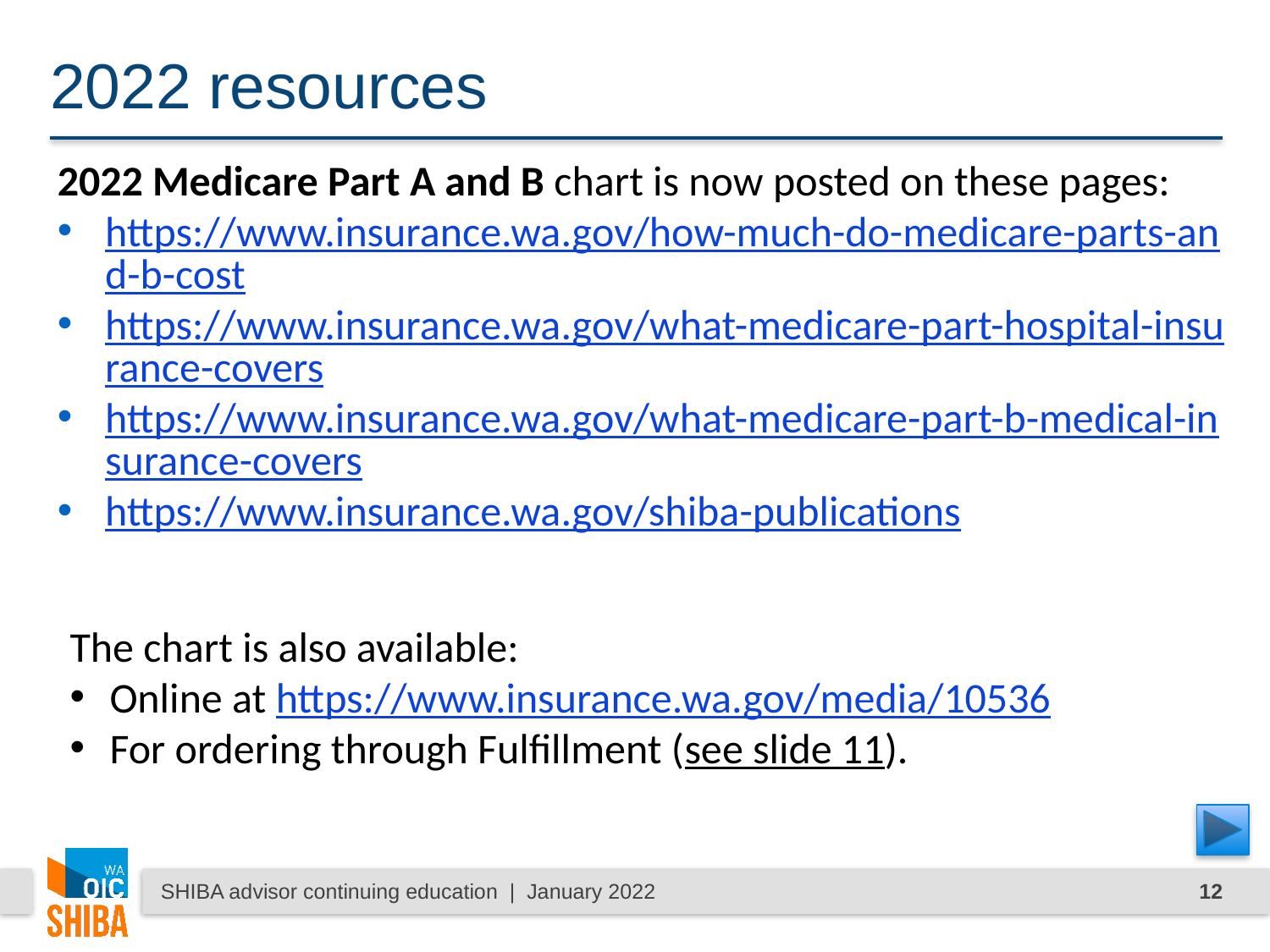

# 2022 resources
2022 Medicare Part A and B chart is now posted on these pages:
https://www.insurance.wa.gov/how-much-do-medicare-parts-and-b-cost
https://www.insurance.wa.gov/what-medicare-part-hospital-insurance-covers
https://www.insurance.wa.gov/what-medicare-part-b-medical-insurance-covers
https://www.insurance.wa.gov/shiba-publications

The chart is also available:
Online at https://www.insurance.wa.gov/media/10536
For ordering through Fulfillment (see slide 11).

SHIBA advisor continuing education  |  January 2022
12